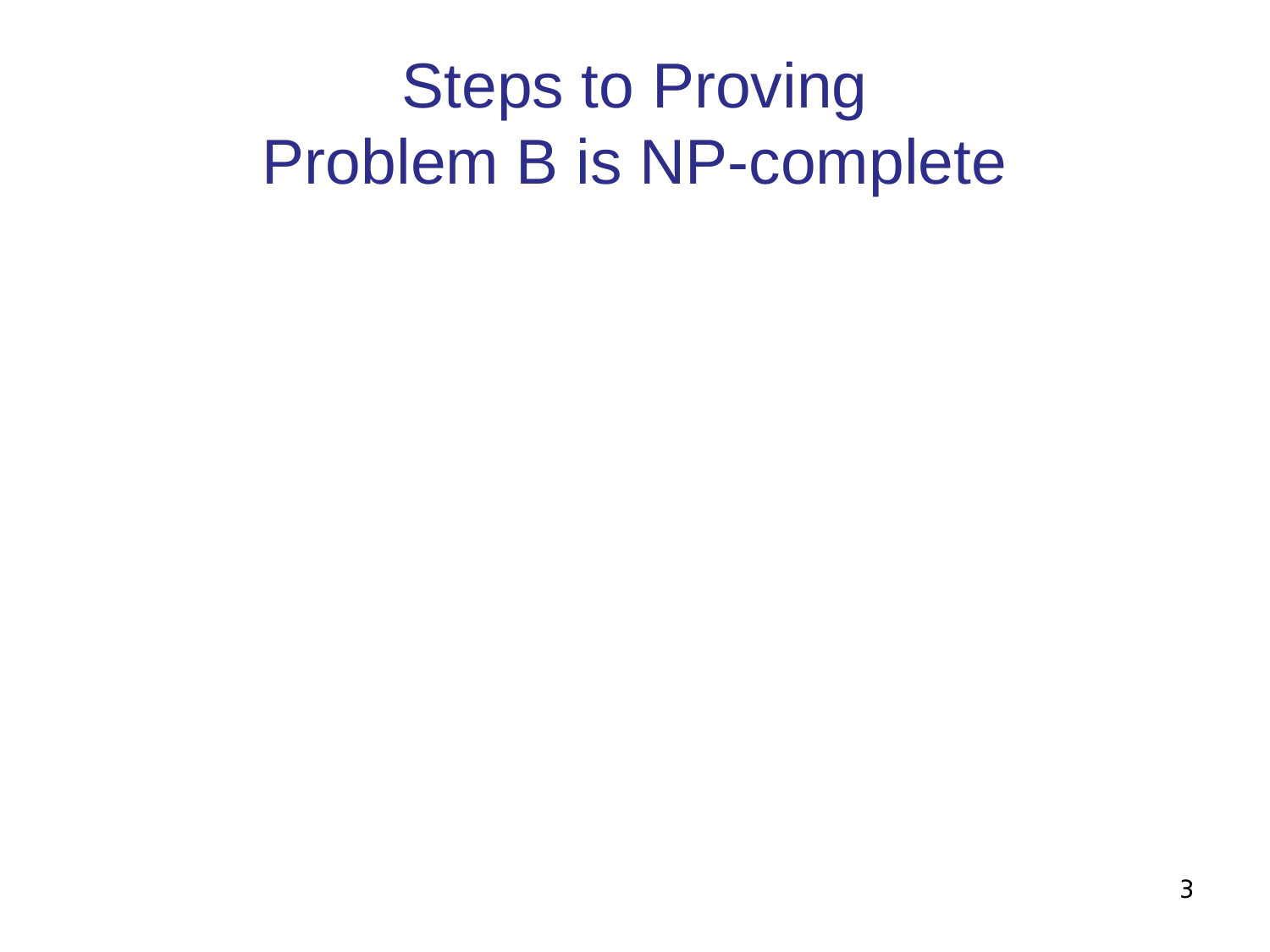

# Steps to Proving Problem B is NP-complete
Show B is NP-hard:
State: ”Reduction is from NP-hard Problem A”
Show what the map f is
Argue that f is polynomial time
Argue correctness:  two directions Yes for A implies Yes for B and vice versa.
Show B is in NP
State what hint/certificate is and why it works
Argue that it is polynomial-time to check.
3